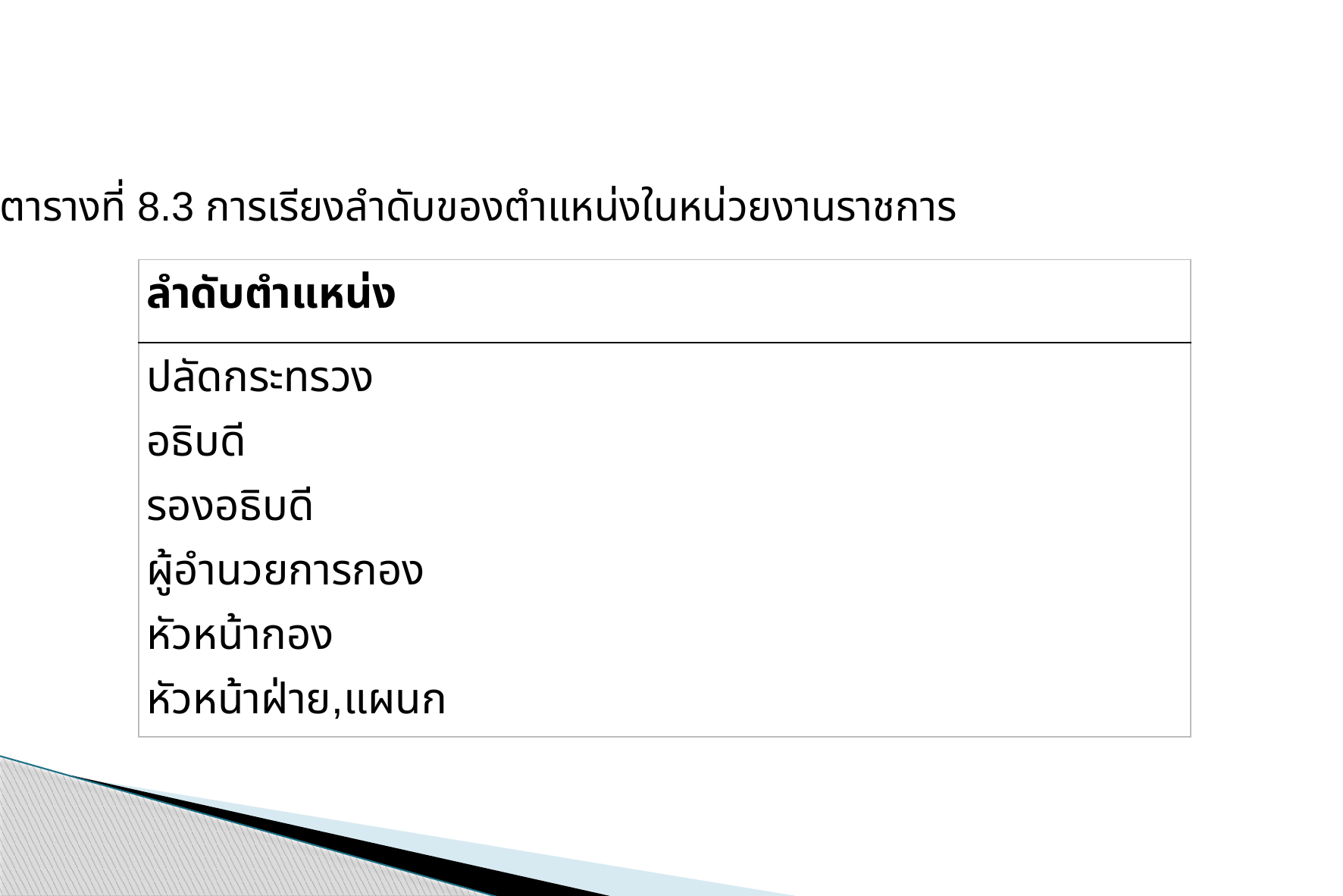

ตารางที่ 8.3 การเรียงลำดับของตำแหน่งในหน่วยงานราชการ
| ลำดับตำแหน่ง |
| --- |
| ปลัดกระทรวง อธิบดี รองอธิบดี ผู้อำนวยการกอง หัวหน้ากอง หัวหน้าฝ่าย,แผนก |